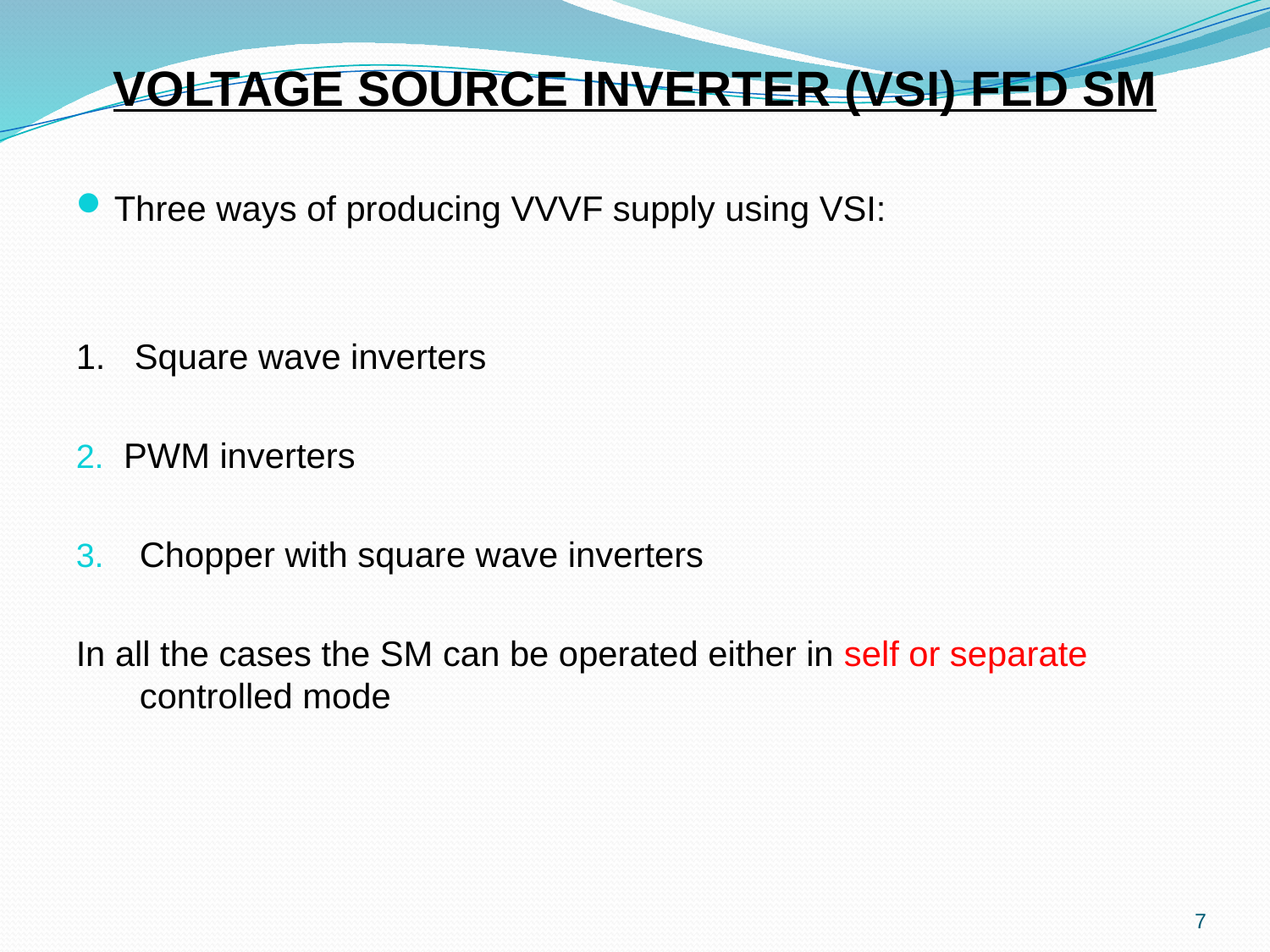

# VOLTAGE SOURCE INVERTER (VSI) FED SM
Three ways of producing VVVF supply using VSI:

1.   Square wave inverters

PWM inverters

Chopper with square wave inverters

In all the cases the SM can be operated either in self or separate controlled mode
7